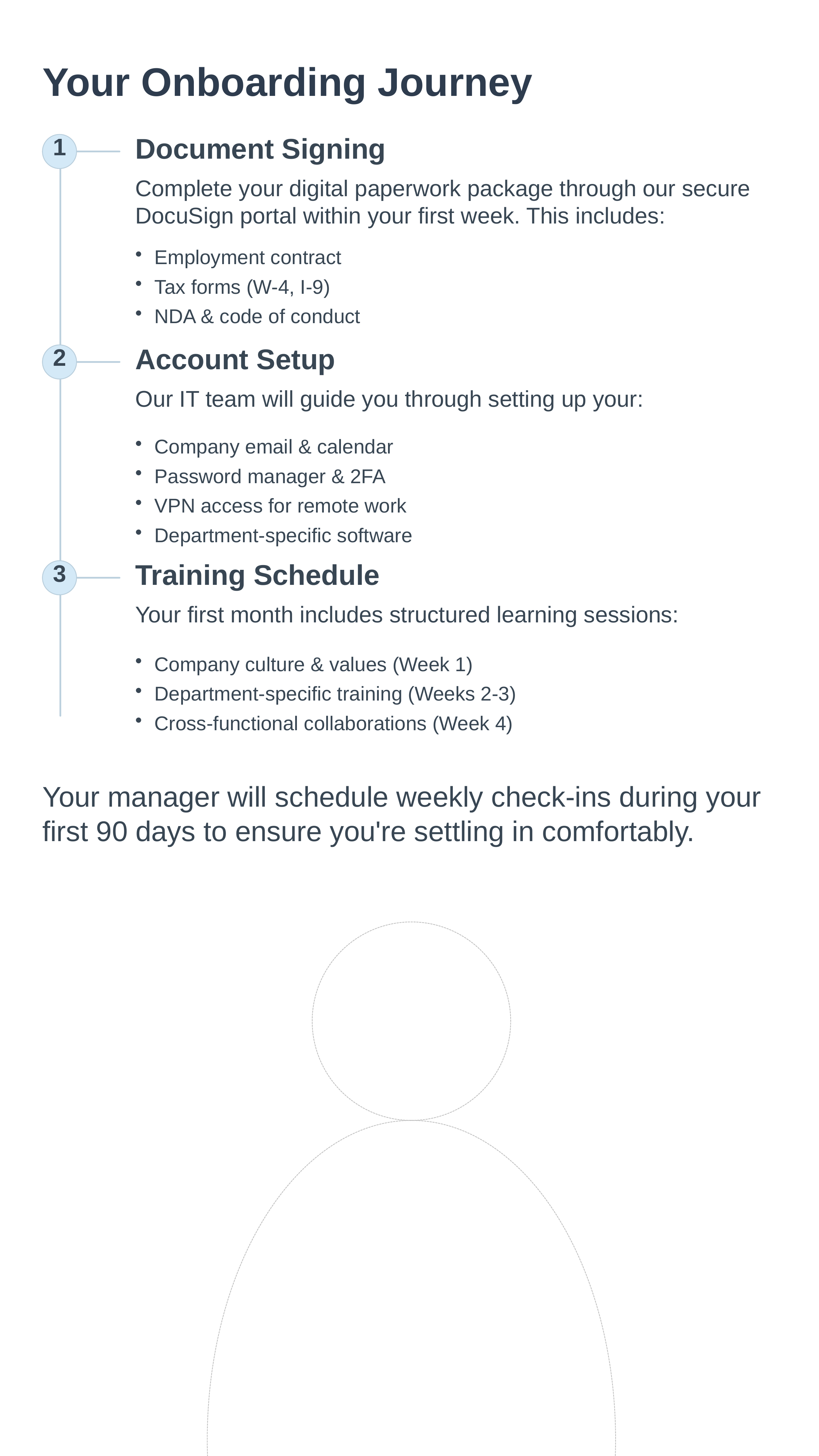

Your Onboarding Journey

1
Document Signing

Complete your digital paperwork package through our secure DocuSign portal within your first week. This includes:
Employment contract
Tax forms (W-4, I-9)
NDA & code of conduct

2
Account Setup

Our IT team will guide you through setting up your:
Company email & calendar
Password manager & 2FA
VPN access for remote work
Department-specific software

3
Training Schedule

Your first month includes structured learning sessions:
Company culture & values (Week 1)
Department-specific training (Weeks 2-3)
Cross-functional collaborations (Week 4)
Your manager will schedule weekly check-ins during your first 90 days to ensure you're settling in comfortably.